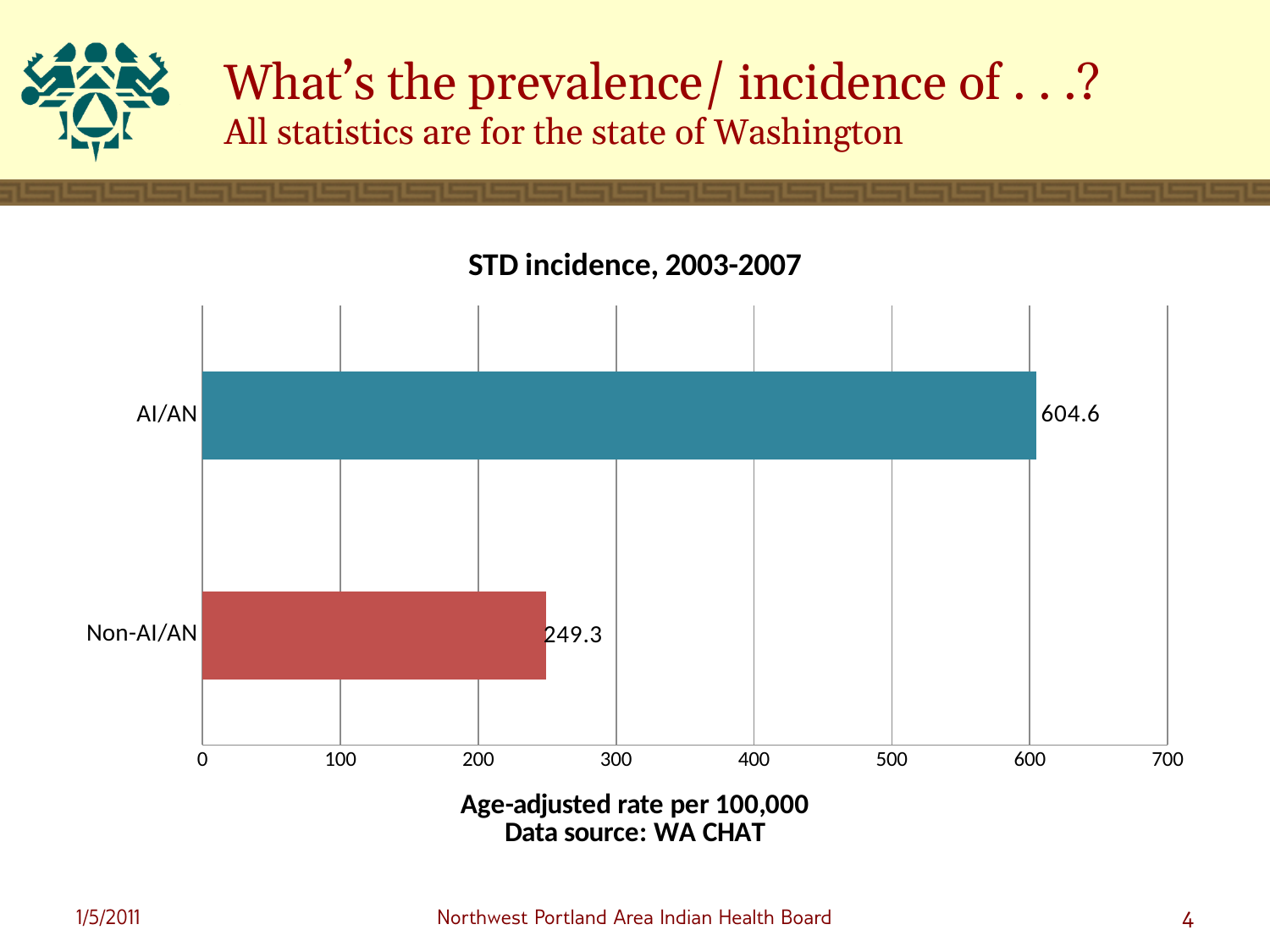

What’s the prevalence/ incidence of . . .?
All statistics are for the state of Washington

### Chart: STD incidence, 2003-2007

| Category |  |
|---|---|
| Non-AI/AN | 249.3 |
| AI/AN | 604.6 |
1/5/2011
Northwest Portland Area Indian Health Board
4